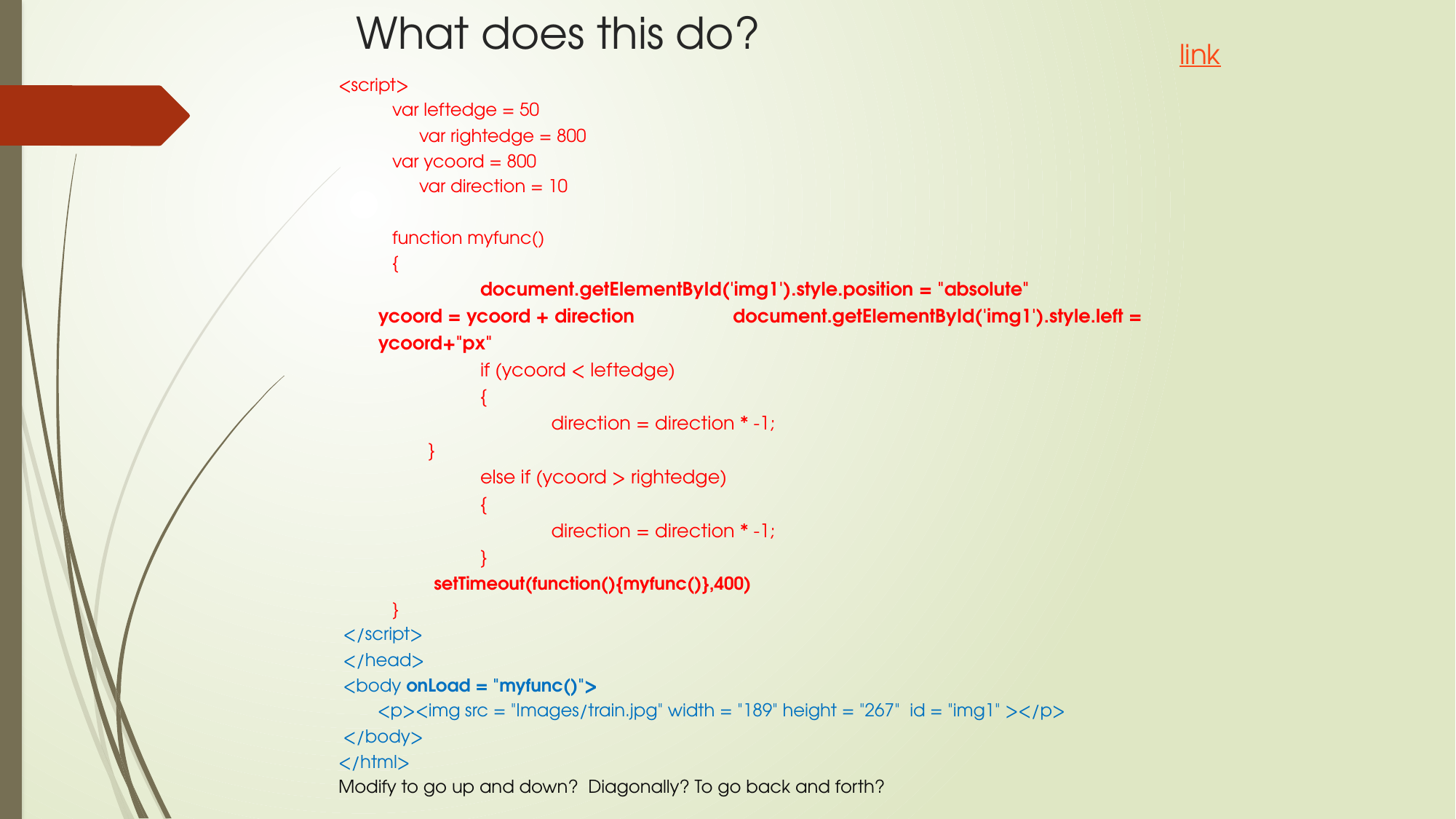

# What does this do?
link
<script>
           var leftedge = 50
	  var rightedge = 800
           var ycoord = 800
	  var direction = 10

           function myfunc()
           {
		document.getElementById('img1').style.position = "absolute"
		ycoord = ycoord + direction									       		document.getElementById('img1').style.left = ycoord+"px"
		if (ycoord < leftedge)
		{
			direction = direction * -1;
                 }
		else if (ycoord > rightedge)
		{
			direction = direction * -1;
		}
	     setTimeout(function(){myfunc()},400)
           }
 </script>
 </head>
 <body onLoad = "myfunc()">
        <p><img src = "Images/train.jpg" width = "189" height = "267"  id = "img1" ></p>
 </body>
</html>
Modify to go up and down?  Diagonally? To go back and forth?